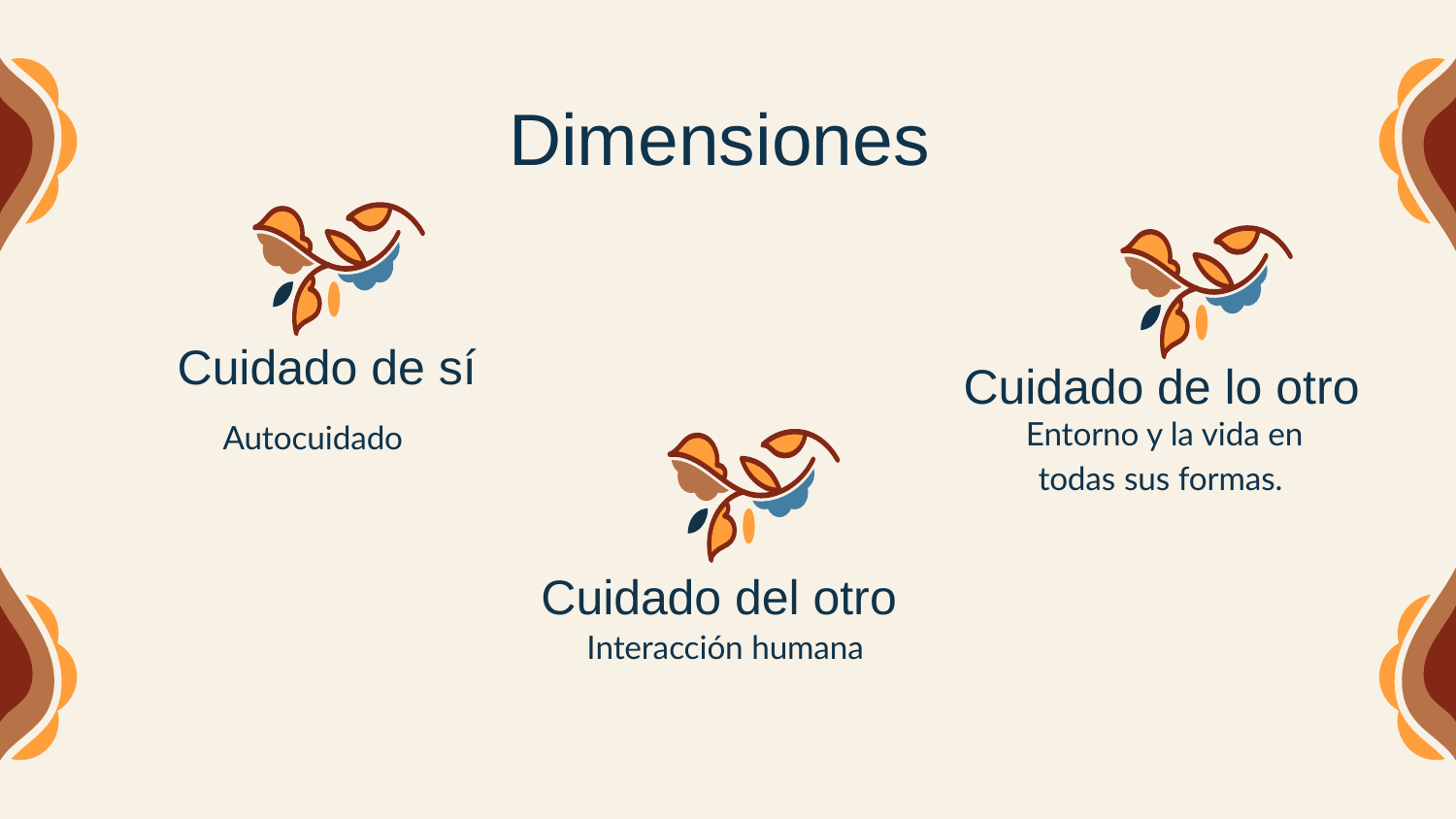

# Dimensiones

Cuidado de lo otro
Cuidado de sí
Entorno y la vida en todas sus formas.
Autocuidado

Cuidado del otro
Interacción humana